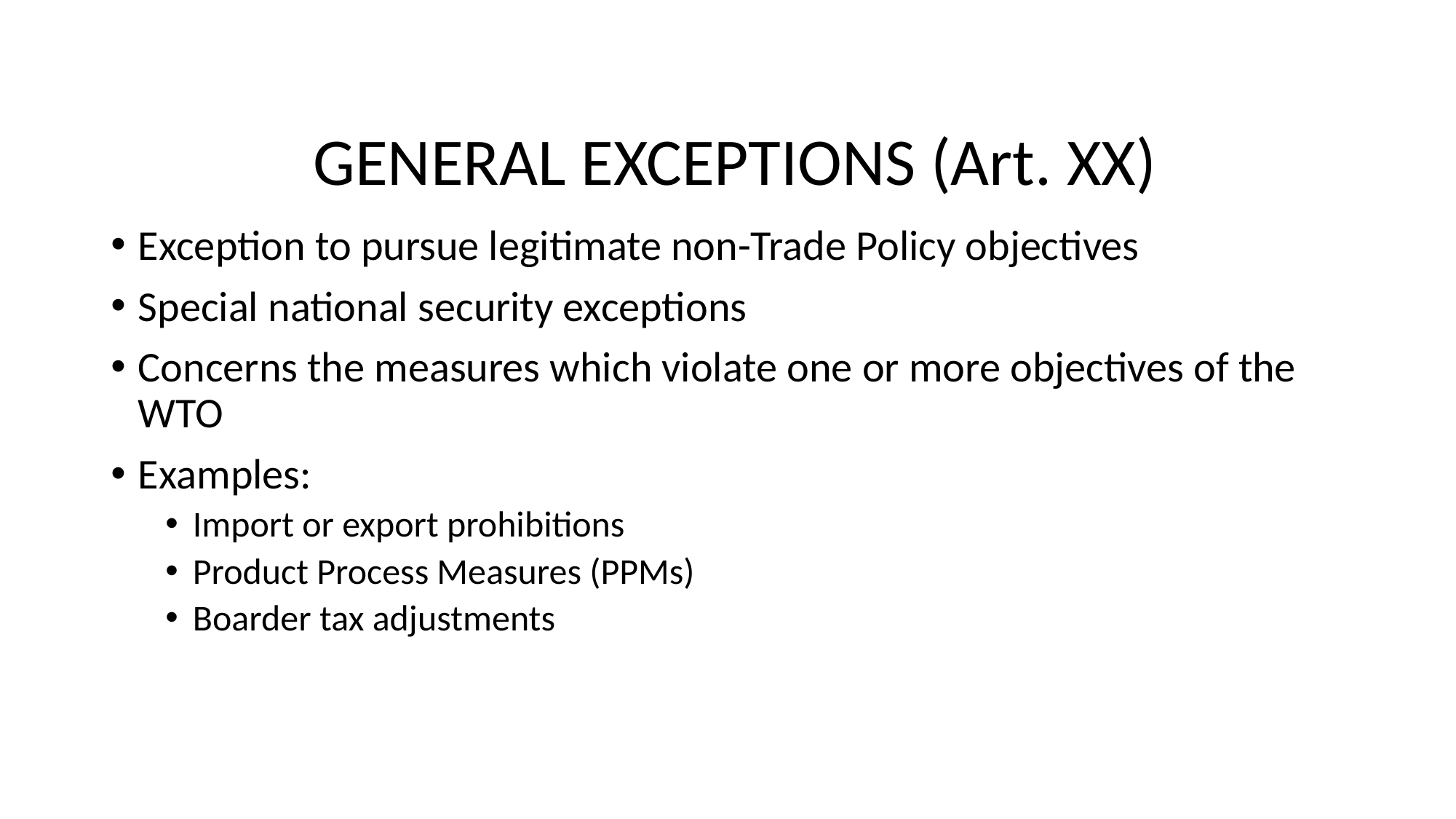

# GENERAL EXCEPTIONS (Art. XX)
Exception to pursue legitimate non-Trade Policy objectives
Special national security exceptions
Concerns the measures which violate one or more objectives of the WTO
Examples:
Import or export prohibitions
Product Process Measures (PPMs)
Boarder tax adjustments